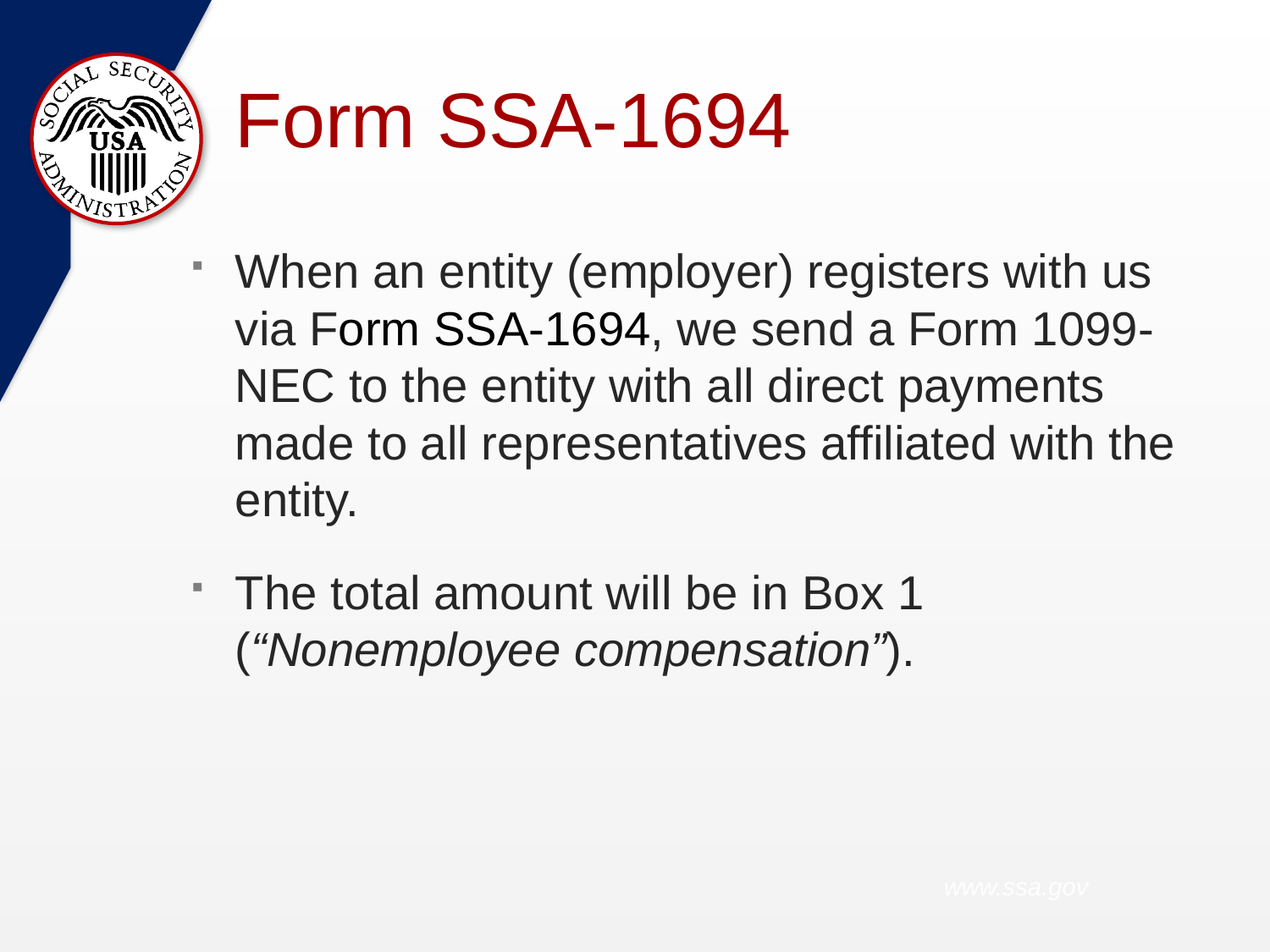

# Form SSA-1694
When an entity (employer) registers with us via Form SSA-1694, we send a Form 1099-NEC to the entity with all direct payments made to all representatives affiliated with the entity.
The total amount will be in Box 1 (“Nonemployee compensation”).
                    www.ssa.gov